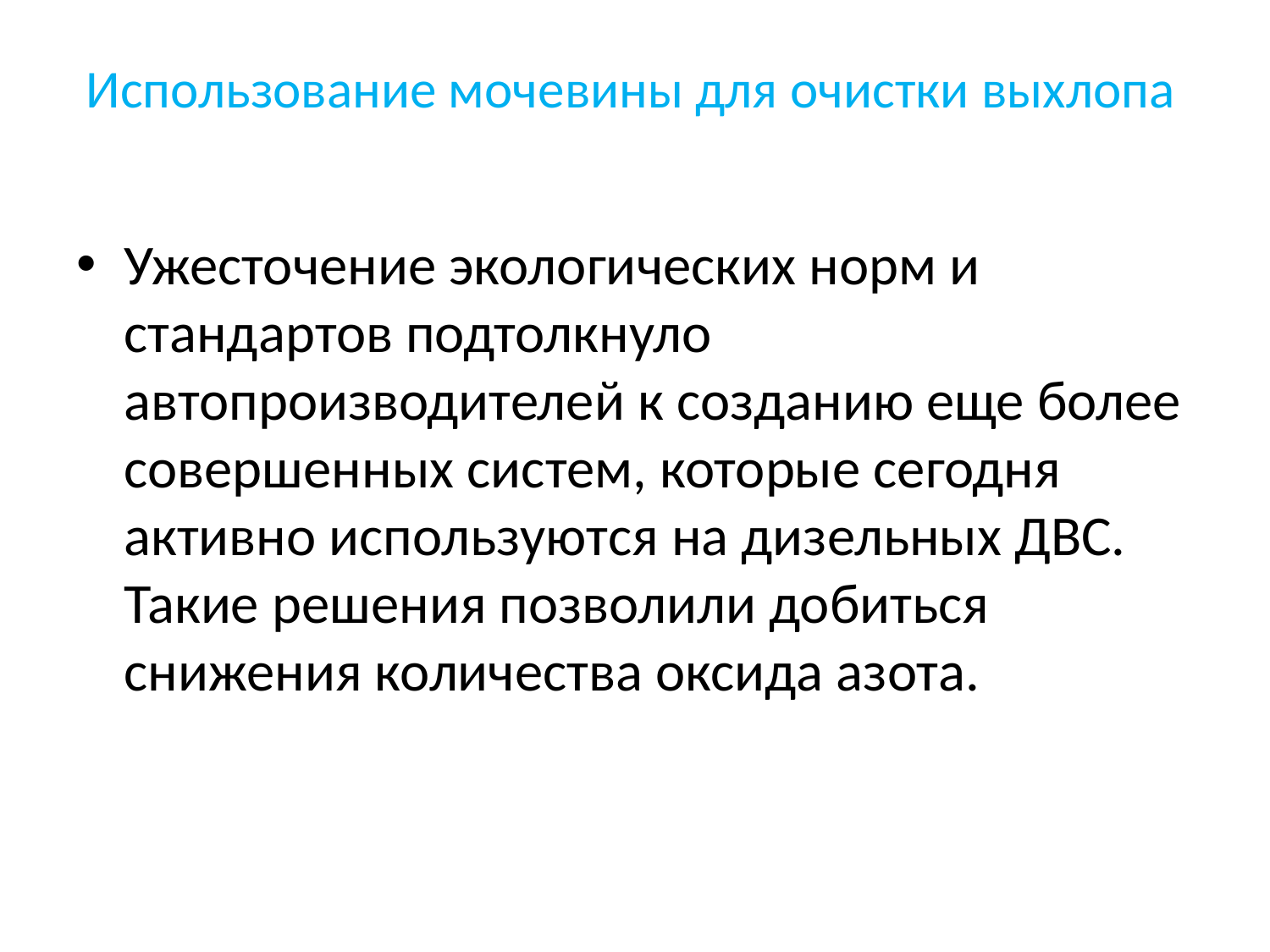

# Использование мочевины для очистки выхлопа
Ужесточение экологических норм и стандартов подтолкнуло автопроизводителей к созданию еще более совершенных систем, которые сегодня активно используются на дизельных ДВС. Такие решения позволили добиться снижения количества оксида азота.